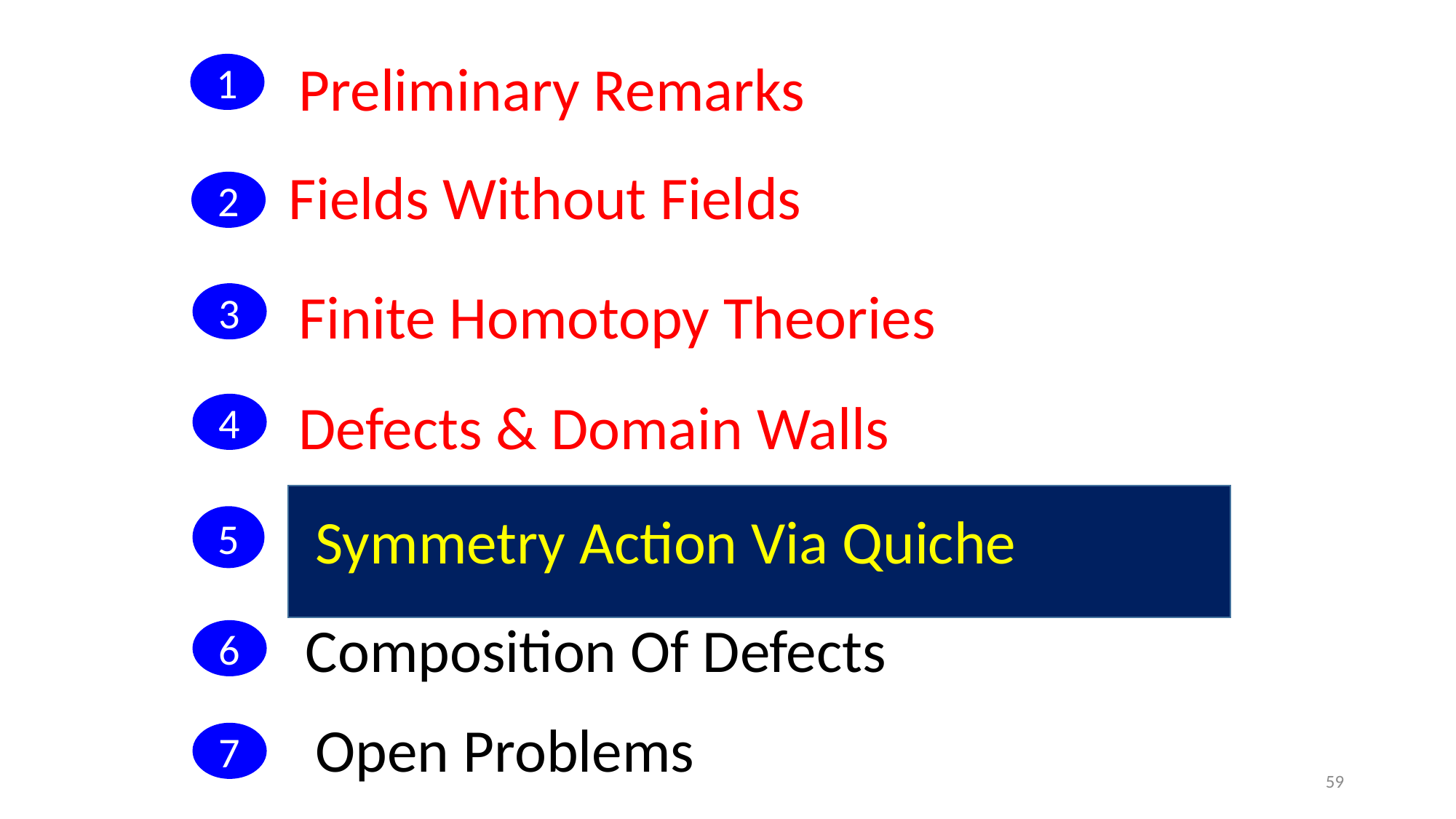

Preliminary Remarks
1
 Fields Without Fields
2
Finite Homotopy Theories
3
Defects & Domain Walls
4

Symmetry Action Via Quiche
5
Composition Of Defects
6
Open Problems
7
59